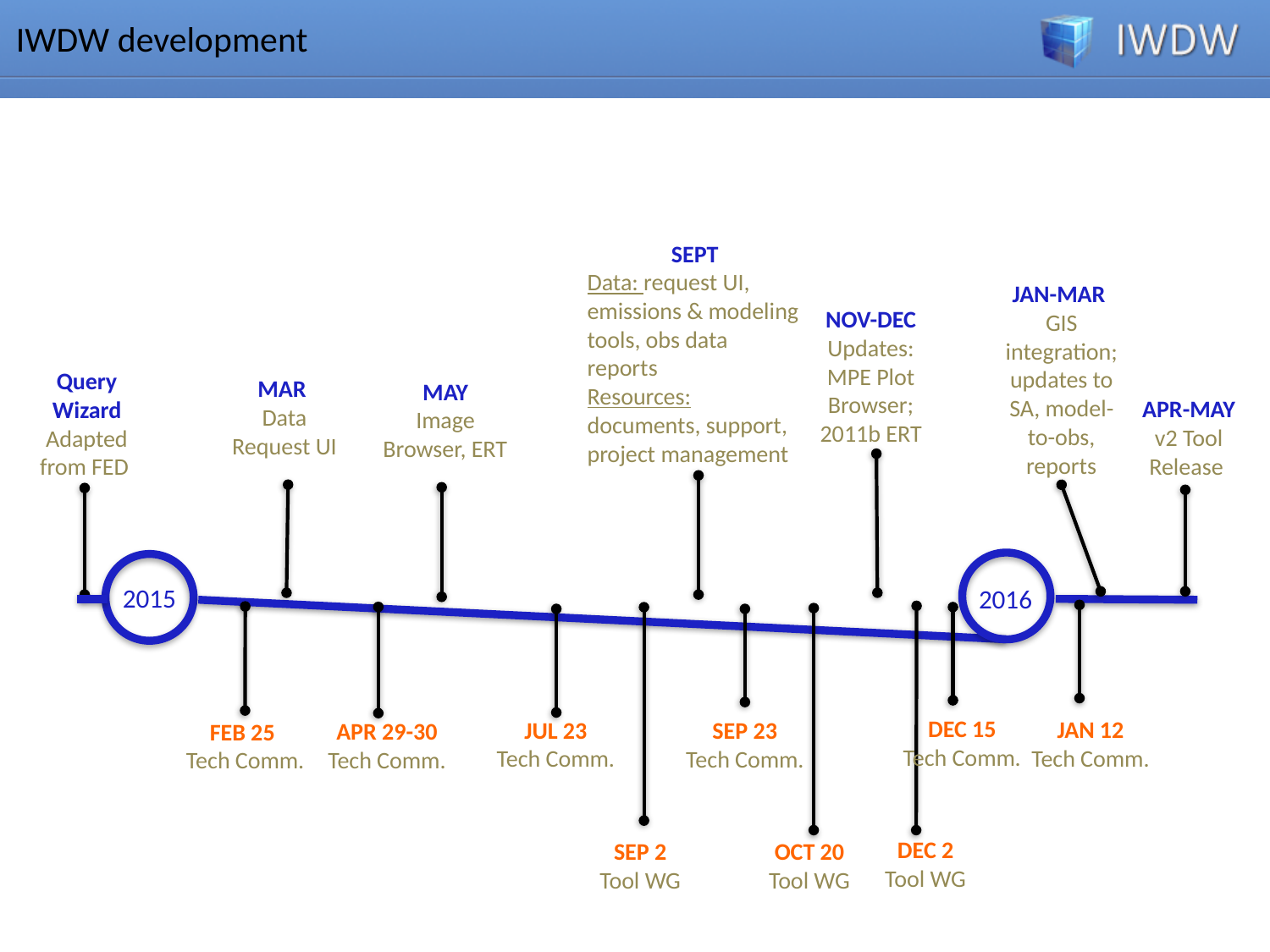

IWDW development
SEPT
Data: request UI, emissions & modeling tools, obs data reports
Resources: documents, support, project management
JAN-MAR
GIS integration; updates to SA, model-to-obs, reports
NOV-DEC Updates: MPE Plot Browser;
2011b ERT
Query Wizard
Adapted from FED
MAR
Data Request UI
MAY
Image Browser, ERT
APR-MAY
v2 Tool Release

2015
2016
DEC 15
Tech Comm.
JAN 12
Tech Comm.
JUL 23
Tech Comm.
SEP 23
Tech Comm.
APR 29-30
Tech Comm.
FEB 25
Tech Comm.
DEC 2
Tool WG
SEP 2
Tool WG
OCT 20
Tool WG